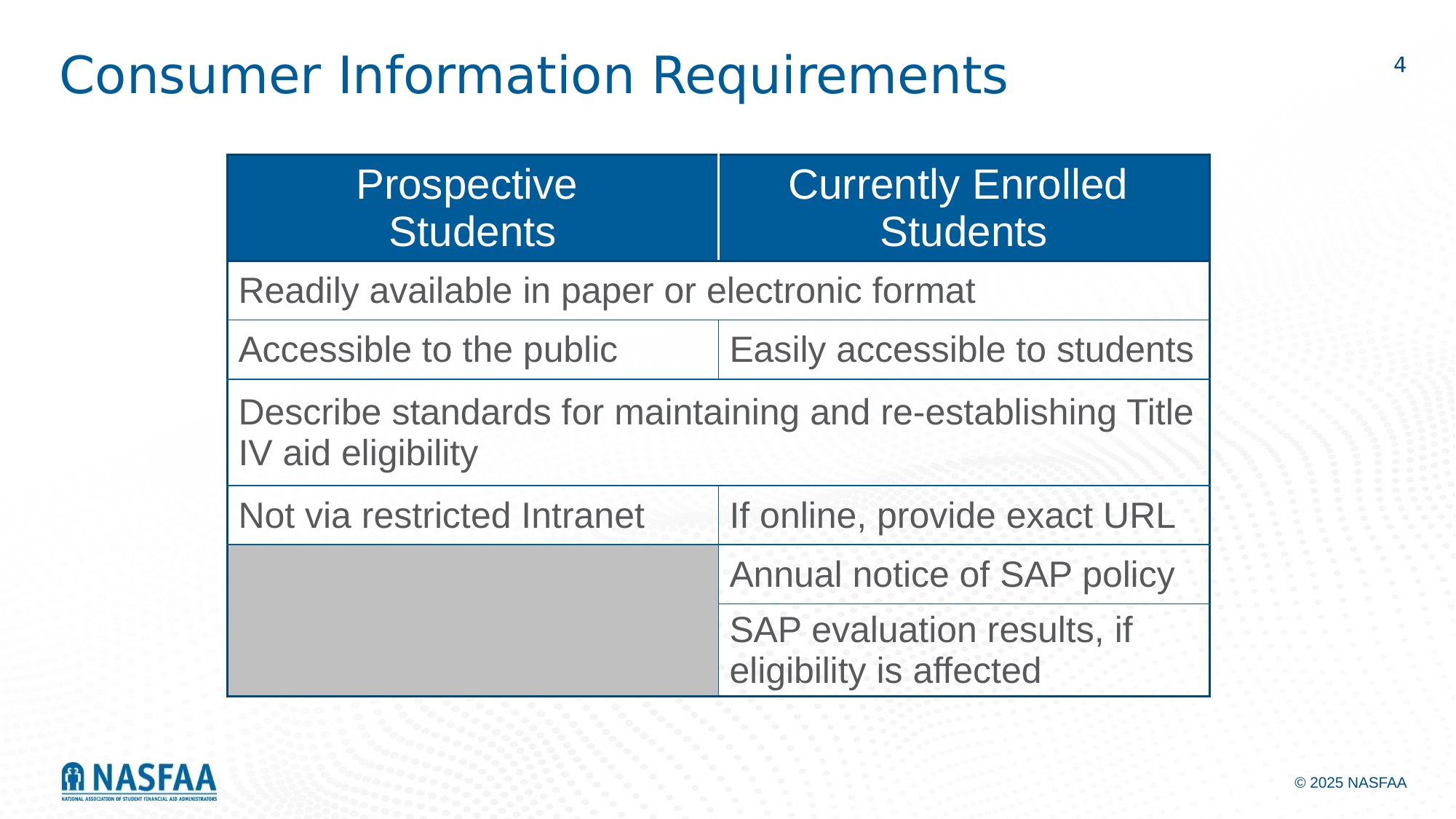

# Consumer Information Requirements
4
| Prospective Students | Currently Enrolled Students |
| --- | --- |
| Readily available in paper or electronic format |  |
| Accessible to the public | Easily accessible to students |
| Describe standards for maintaining and re-establishing Title IV aid eligibility |  |
| Not via restricted Intranet | If online, provide exact URL |
|  | Annual notice of SAP policy |
|  | SAP evaluation results, if eligibility is affected |